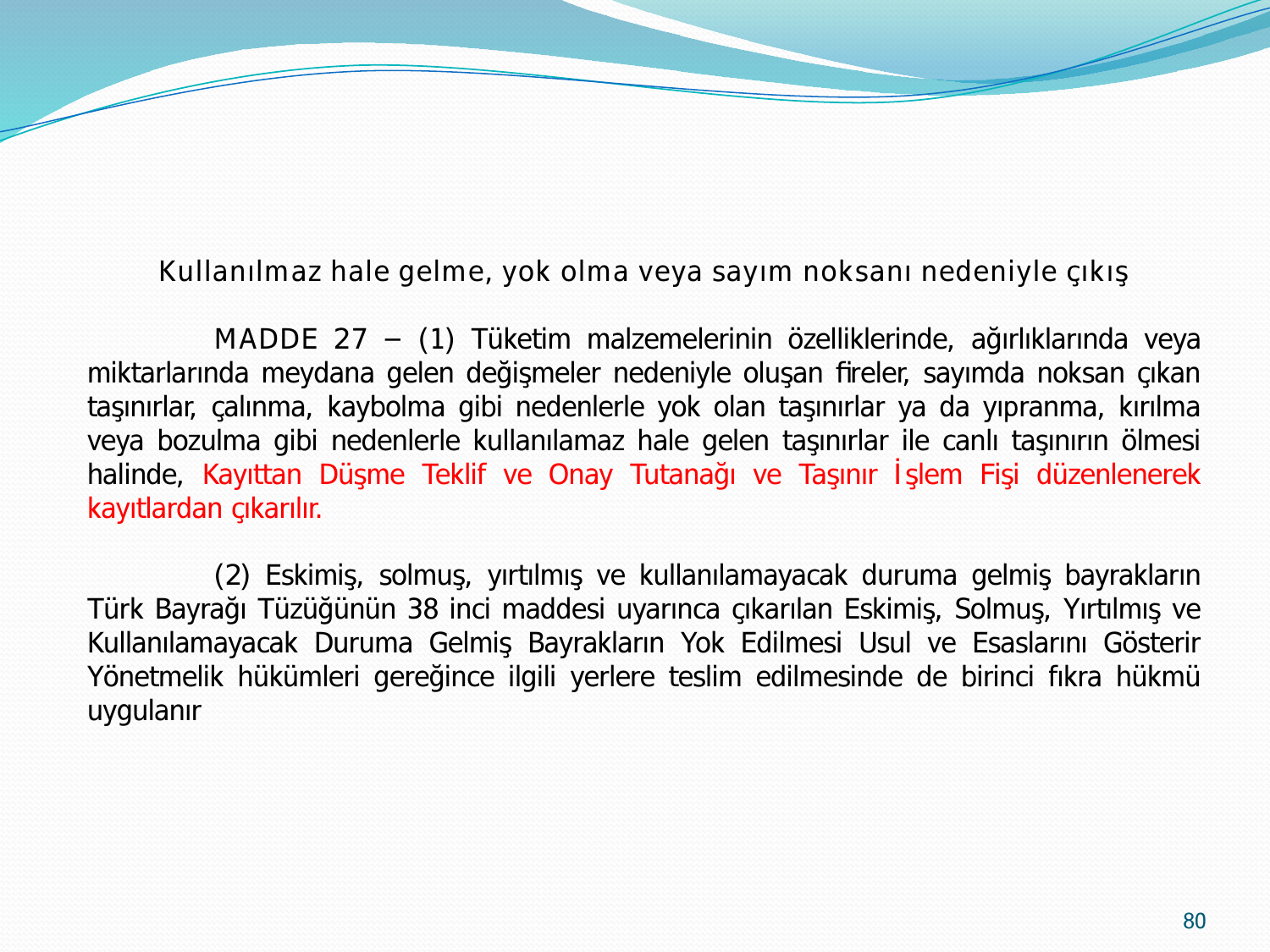

Kullanılmaz hale gelme, yok olma veya sayım noksanı nedeniyle çıkış

	MADDE 27 – (1) Tüketim malzemelerinin özelliklerinde, ağırlıklarında veya miktarlarında meydana gelen değişmeler nedeniyle oluşan fireler, sayımda noksan çıkan taşınırlar, çalınma, kaybolma gibi nedenlerle yok olan taşınırlar ya da yıpranma, kırılma veya bozulma gibi nedenlerle kullanılamaz hale gelen taşınırlar ile canlı taşınırın ölmesi halinde, Kayıttan Düşme Teklif ve Onay Tutanağı ve Taşınır İşlem Fişi düzenlenerek kayıtlardan çıkarılır.

	(2) Eskimiş, solmuş, yırtılmış ve kullanılamayacak duruma gelmiş bayrakların Türk Bayrağı Tüzüğünün 38 inci maddesi uyarınca çıkarılan Eskimiş, Solmuş, Yırtılmış ve Kullanılamayacak Duruma Gelmiş Bayrakların Yok Edilmesi Usul ve Esaslarını Gösterir Yönetmelik hükümleri gereğince ilgili yerlere teslim edilmesinde de birinci fıkra hükmü uygulanır
80